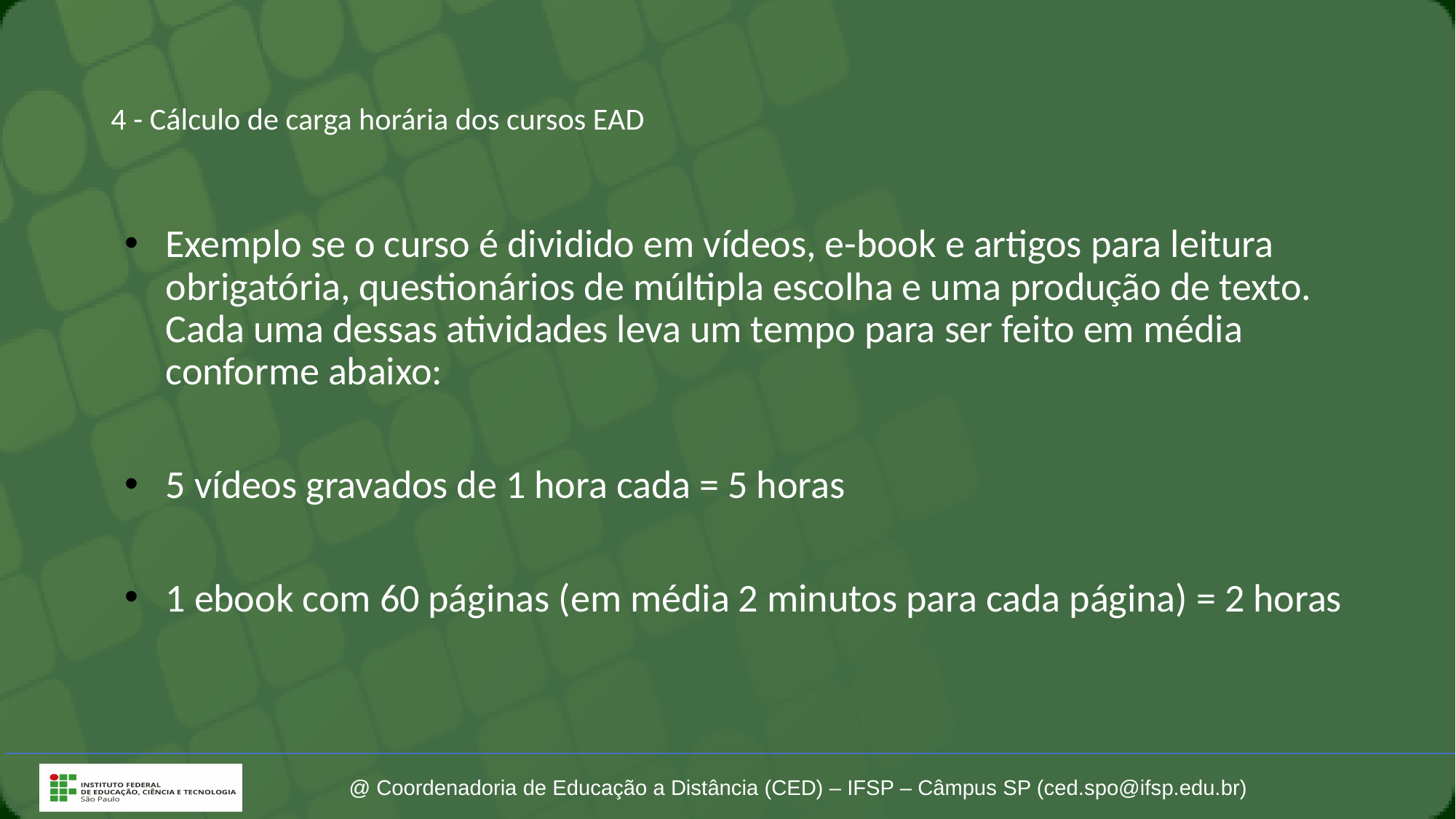

# 4 - Cálculo de carga horária dos cursos EAD
Exemplo se o curso é dividido em vídeos, e-book e artigos para leitura obrigatória, questionários de múltipla escolha e uma produção de texto. Cada uma dessas atividades leva um tempo para ser feito em média conforme abaixo:

5 vídeos gravados de 1 hora cada = 5 horas

1 ebook com 60 páginas (em média 2 minutos para cada página) = 2 horas